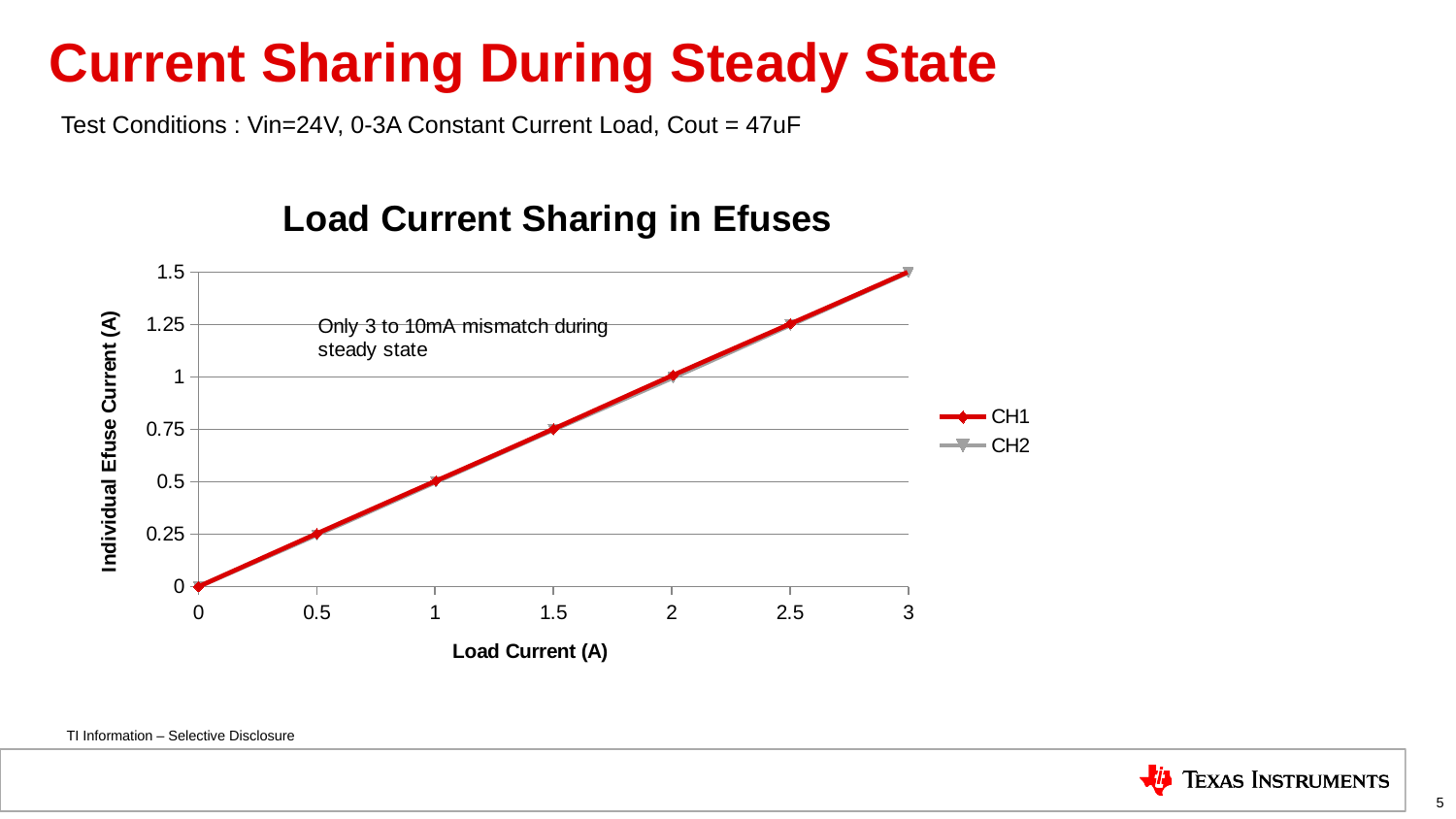

# Current Sharing During Steady State
Test Conditions : Vin=24V, 0-3A Constant Current Load, Cout = 47uF

### Chart: Load Current Sharing in Efuses

| Category |  |  |
|---|---|---|
TI Information – Selective Disclosure
5